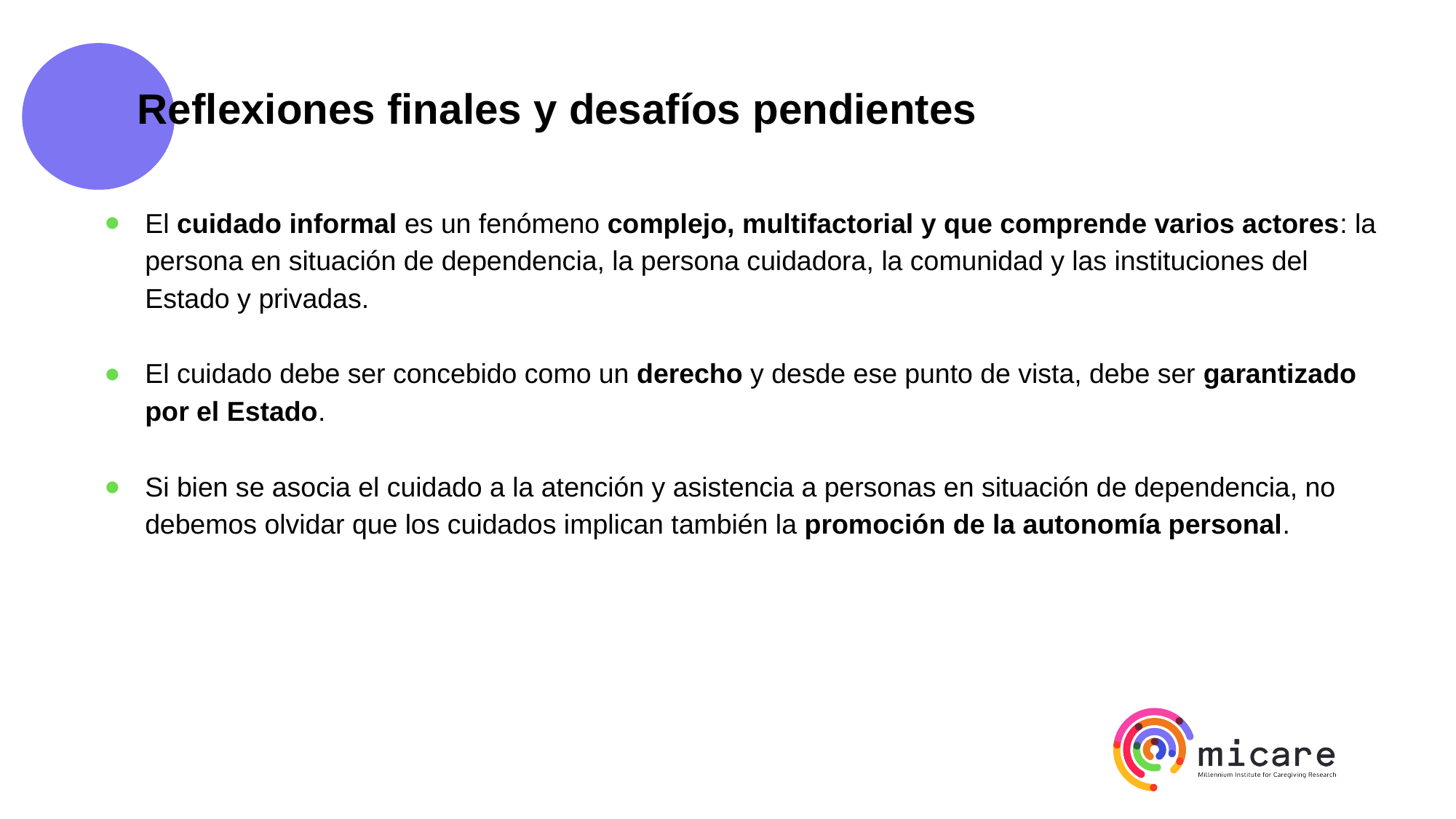

# Reflexiones finales y desafíos pendientes
El cuidado informal es un fenómeno complejo, multifactorial y que comprende varios actores: la persona en situación de dependencia, la persona cuidadora, la comunidad y las instituciones del Estado y privadas.

El cuidado debe ser concebido como un derecho y desde ese punto de vista, debe ser garantizado por el Estado.

Si bien se asocia el cuidado a la atención y asistencia a personas en situación de dependencia, no debemos olvidar que los cuidados implican también la promoción de la autonomía personal.